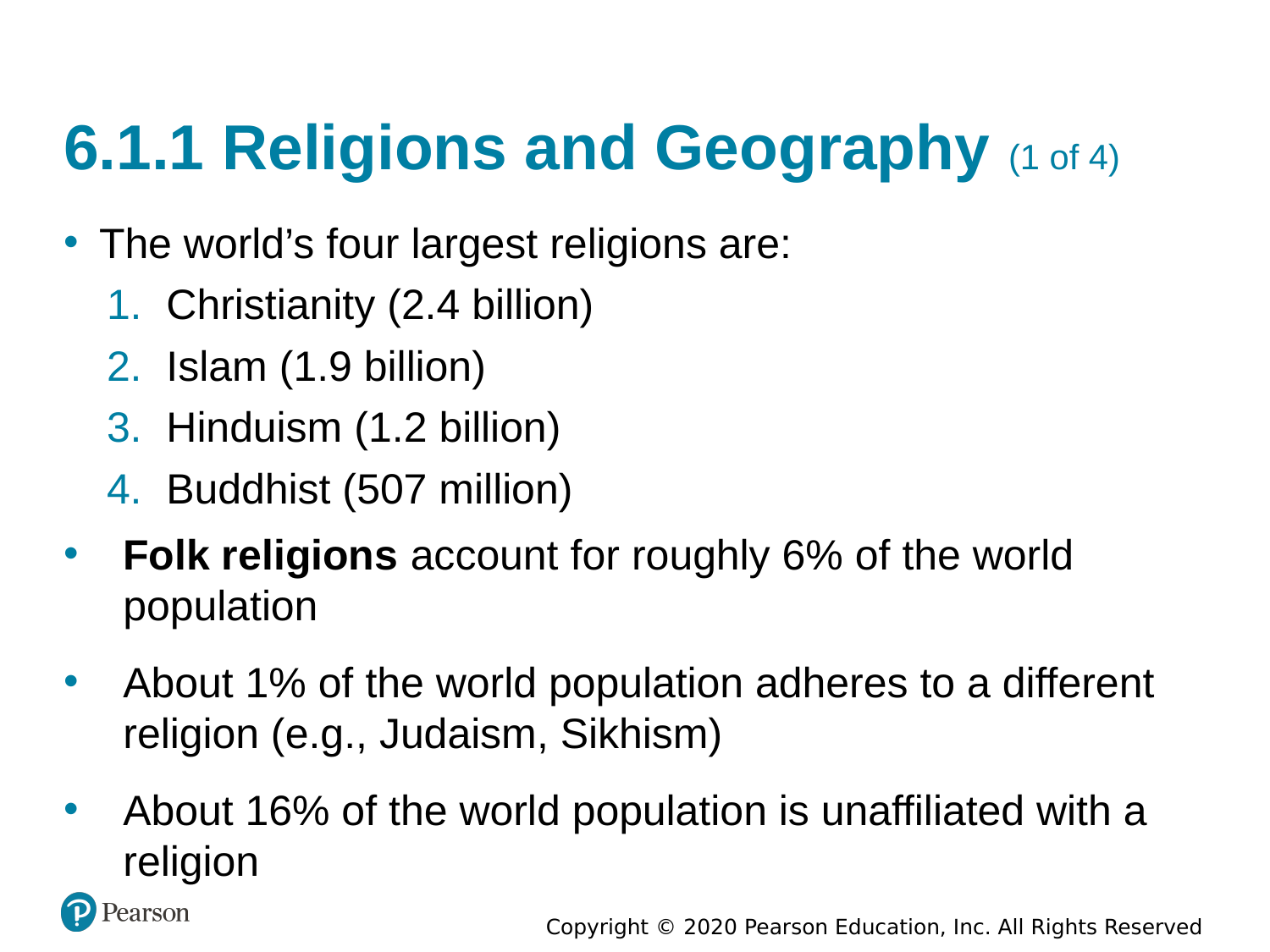

# 6.1.1 Religions and Geography (1 of 4)
The world’s four largest religions are:
Christianity (2.4 billion)
Islam (1.9 billion)
Hinduism (1.2 billion)
Buddhist (507 million)
Folk religions account for roughly 6% of the world population
About 1% of the world population adheres to a different religion (e.g., Judaism, Sikhism)
About 16% of the world population is unaffiliated with a religion